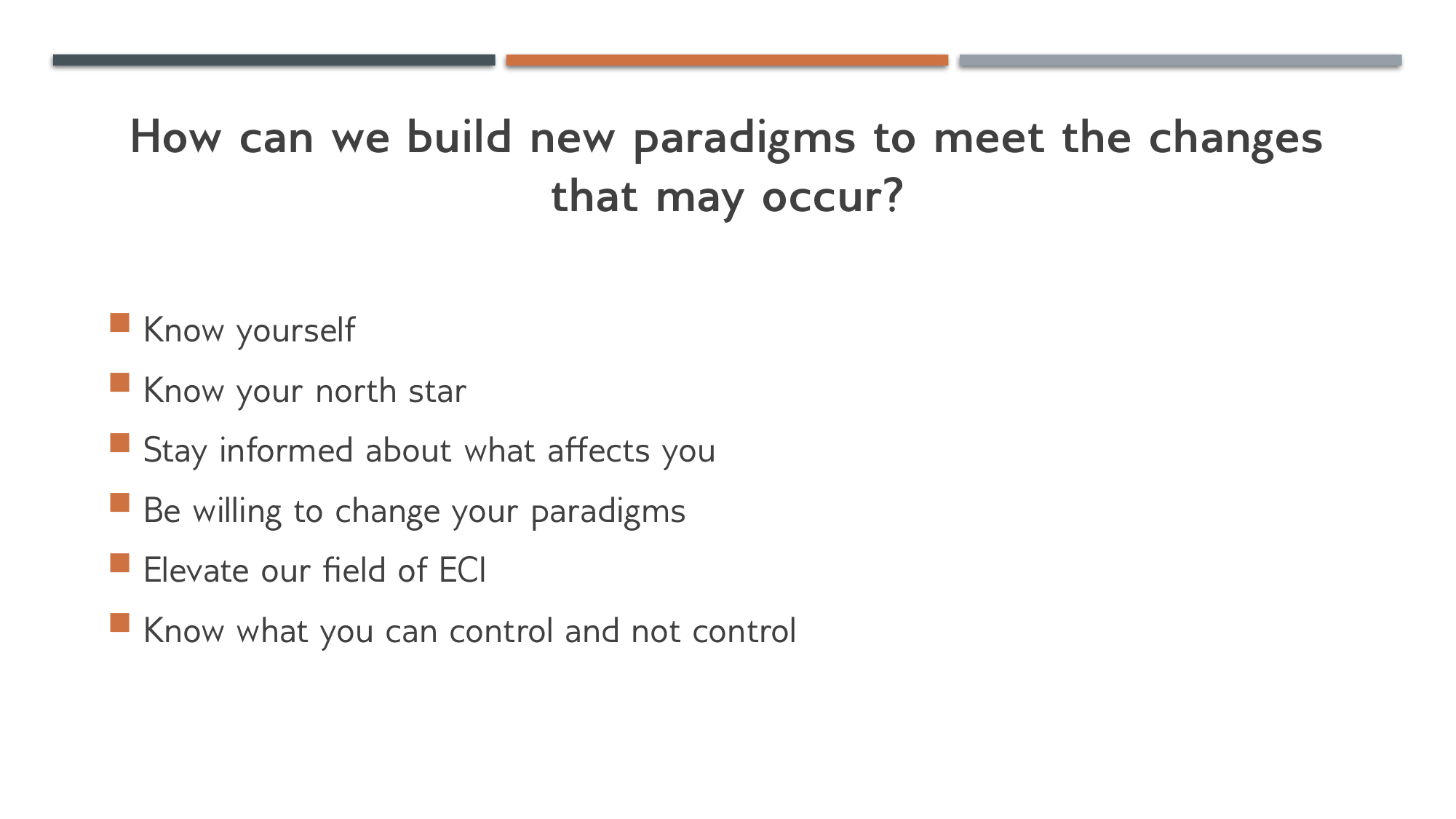

# How can we build new paradigms to meet the changes that may occur?
Know yourself
Know your north star
Stay informed about what affects you
Be willing to change your paradigms
Elevate our field of ECI
Know what you can control and not control